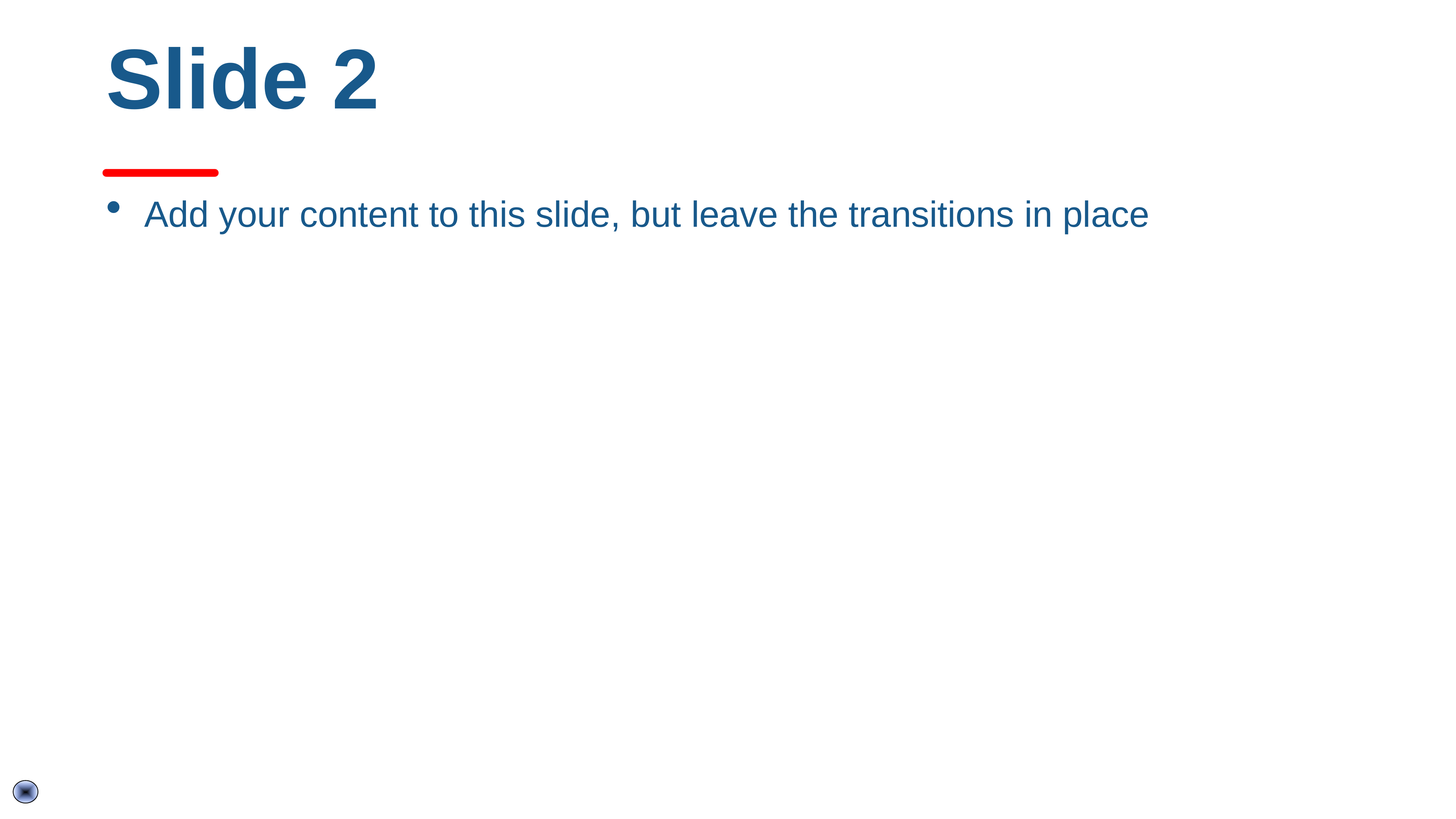

# Slide 2
Add your content to this slide, but leave the transitions in place